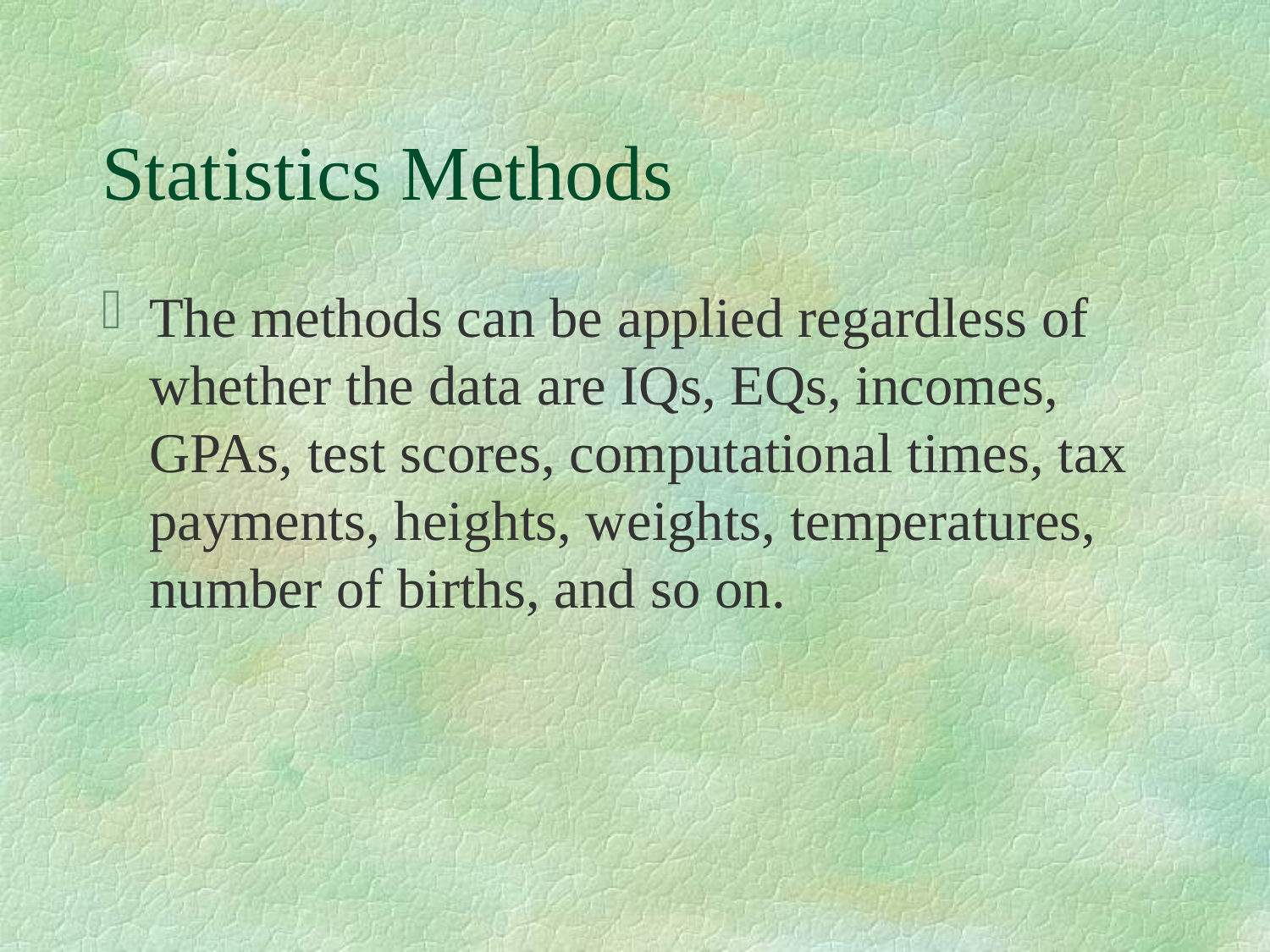

# Statistics Methods
The methods can be applied regardless of whether the data are IQs, EQs, incomes, GPAs, test scores, computational times, tax payments, heights, weights, temperatures, number of births, and so on.